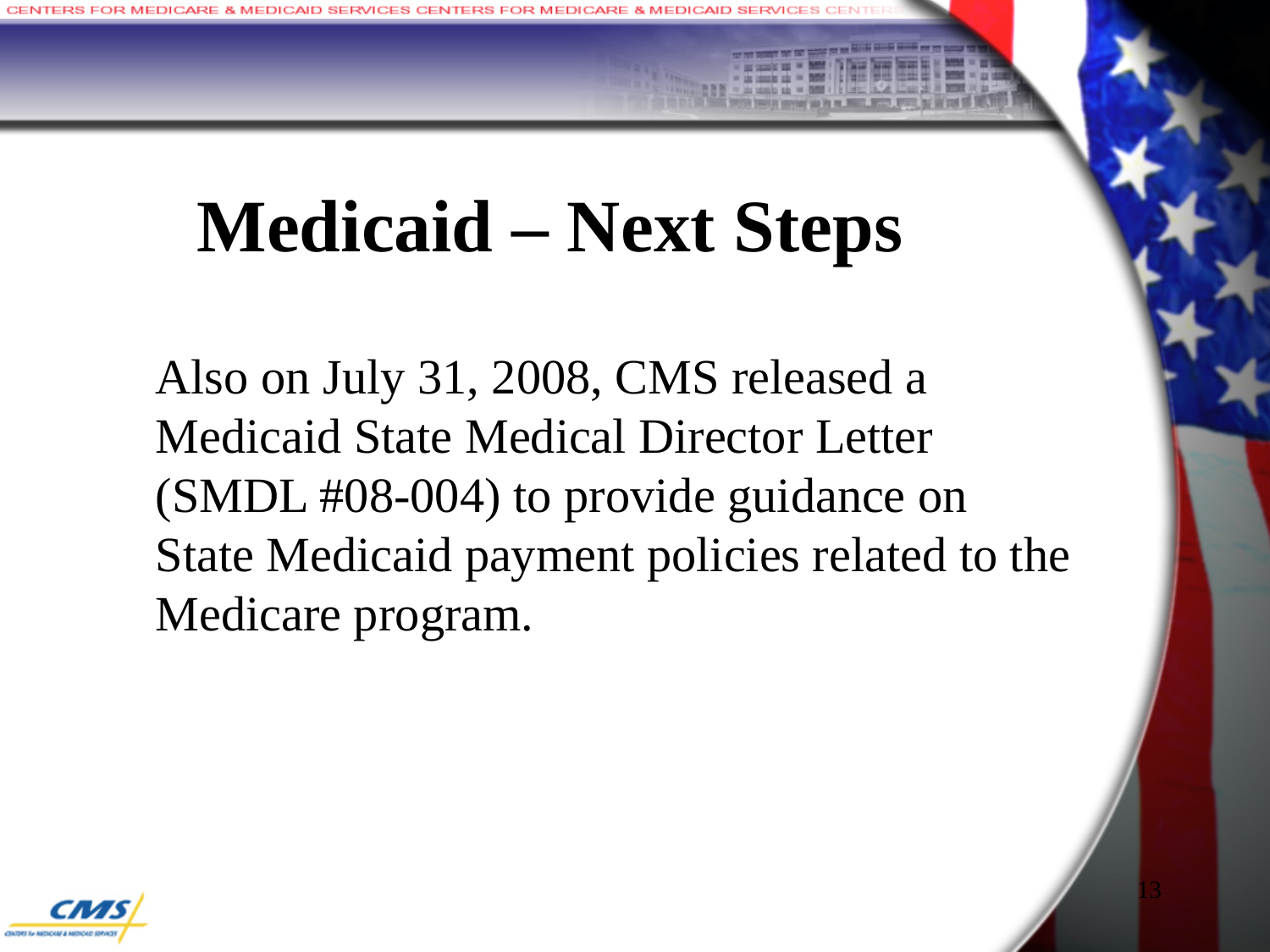

# Medicaid – Next Steps
	Also on July 31, 2008, CMS released a Medicaid State Medical Director Letter (SMDL #08-004) to provide guidance on State Medicaid payment policies related to the Medicare program.

13